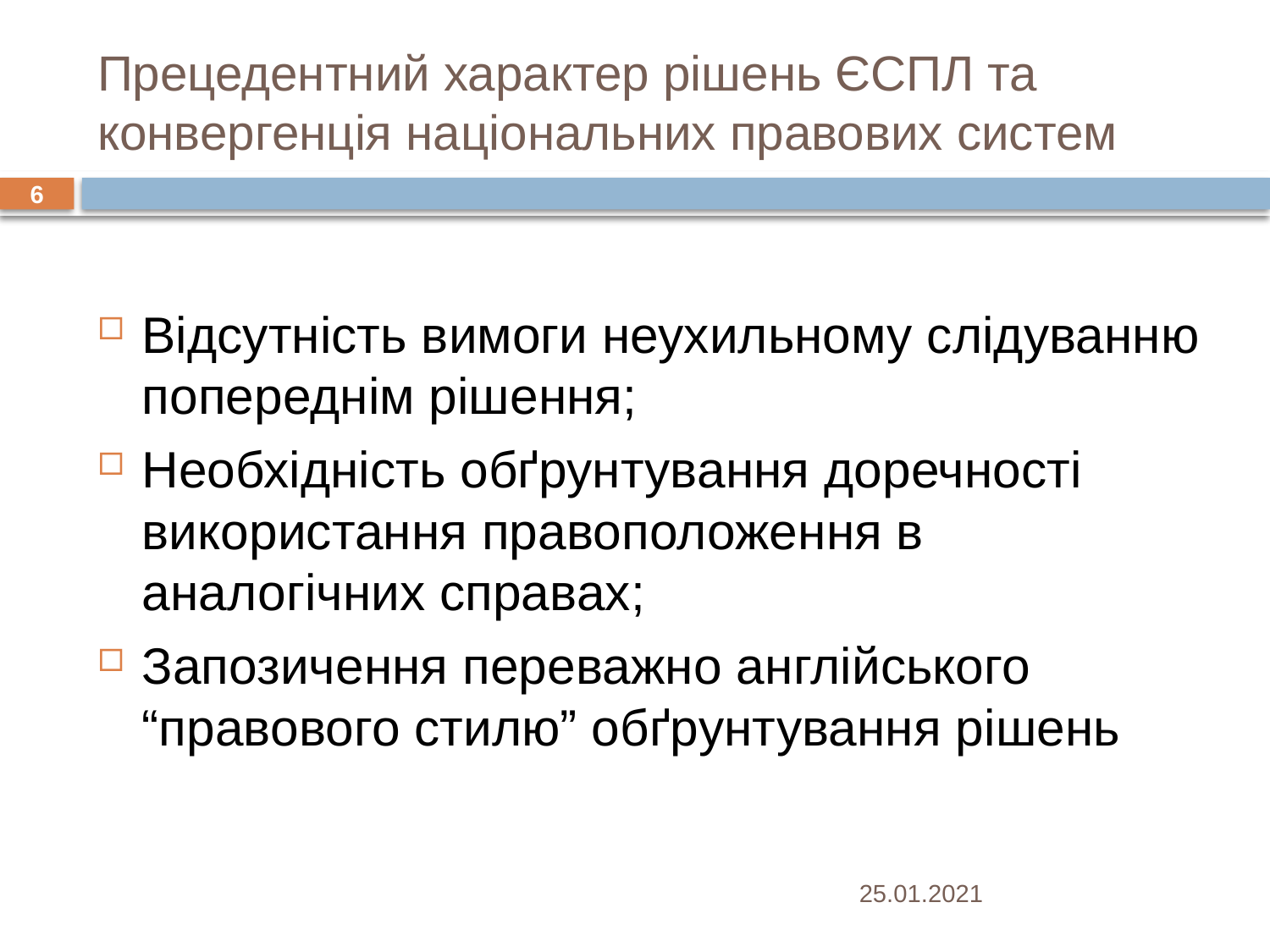

# Прецедентний характер рішень ЄСПЛ та конвергенція національних правових систем
6

Відсутність вимоги неухильному слідуванню попереднім рішення;
Необхідність обґрунтування доречності використання правоположення в аналогічних справах;
Запозичення переважно англійського “правового стилю” обґрунтування рішень

25.01.2021